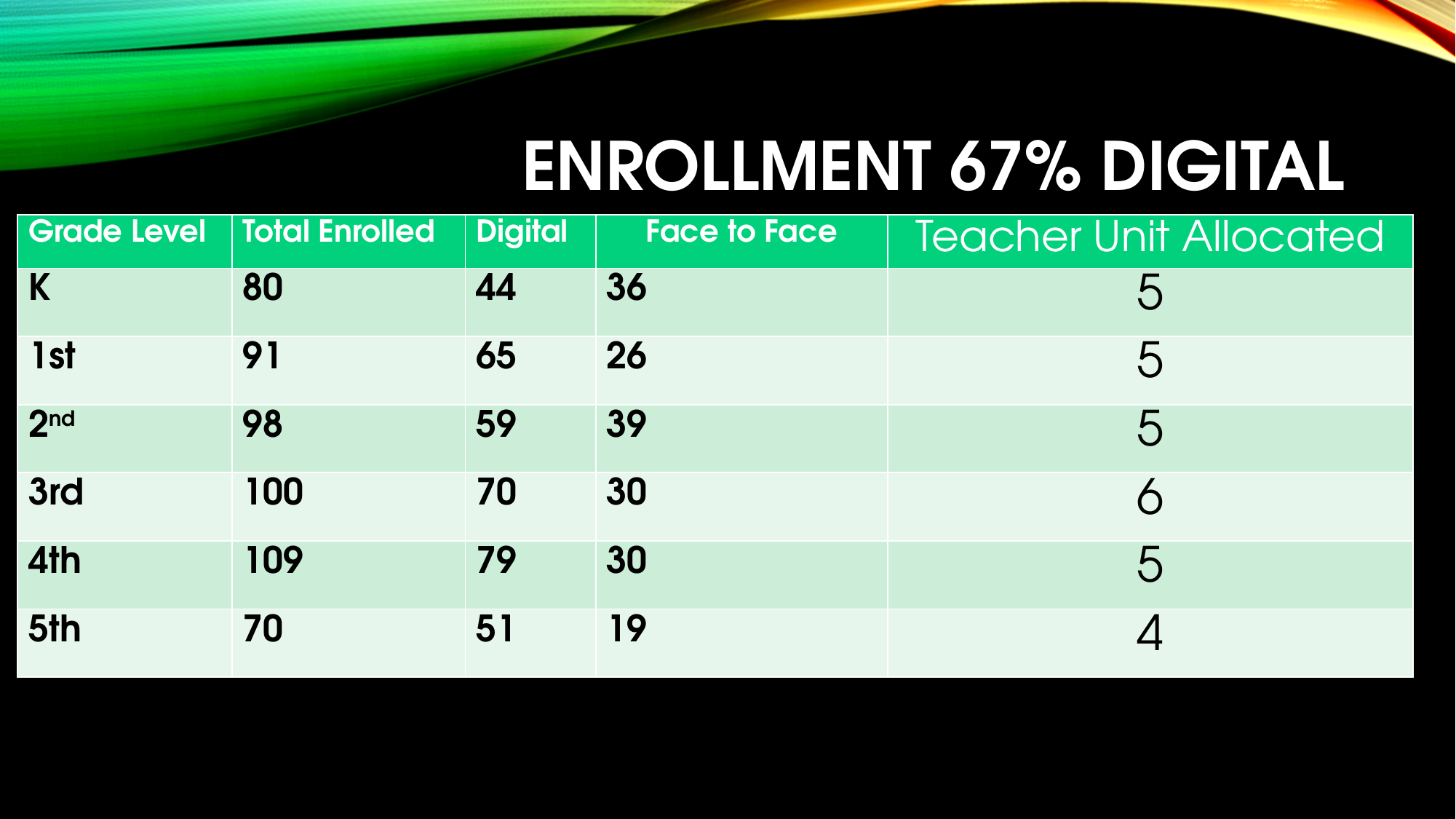

# Enrollment 67% Digital
| Grade Level | Total Enrolled | Digital | Face to Face | Teacher Unit Allocated |
| --- | --- | --- | --- | --- |
| K | 80 | 44 | 36 | 5 |
| 1st | 91 | 65 | 26 | 5 |
| 2nd | 98 | 59 | 39 | 5 |
| 3rd | 100 | 70 | 30 | 6 |
| 4th | 109 | 79 | 30 | 5 |
| 5th | 70 | 51 | 19 | 4 |